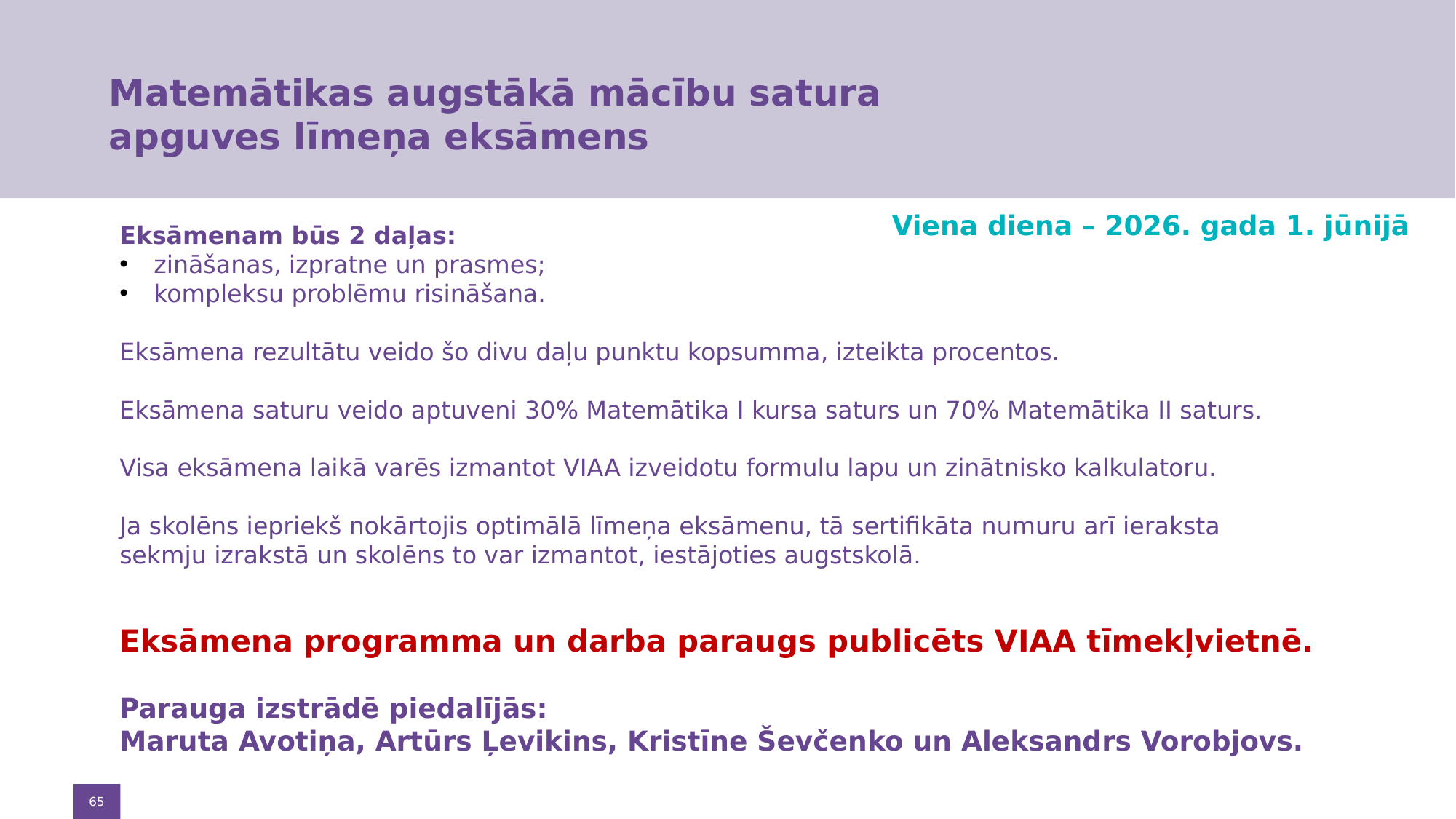

# Matemātikas augstākā mācību satura apguves līmeņa eksāmens
Viena diena – 2026. gada 1. jūnijā
Eksāmenam būs 2 daļas:
zināšanas, izpratne un prasmes;
kompleksu problēmu risināšana.

Eksāmena rezultātu veido šo divu daļu punktu kopsumma, izteikta procentos.

Eksāmena saturu veido aptuveni 30% Matemātika I kursa saturs un 70% Matemātika II saturs.

Visa eksāmena laikā varēs izmantot VIAA izveidotu formulu lapu un zinātnisko kalkulatoru.

Ja skolēns iepriekš nokārtojis optimālā līmeņa eksāmenu, tā sertifikāta numuru arī ieraksta sekmju izrakstā un skolēns to var izmantot, iestājoties augstskolā.

Eksāmena programma un darba paraugs publicēts VIAA tīmekļvietnē.

Parauga izstrādē piedalījās:
Maruta Avotiņa, Artūrs Ļevikins, Kristīne Ševčenko un Aleksandrs Vorobjovs.
65